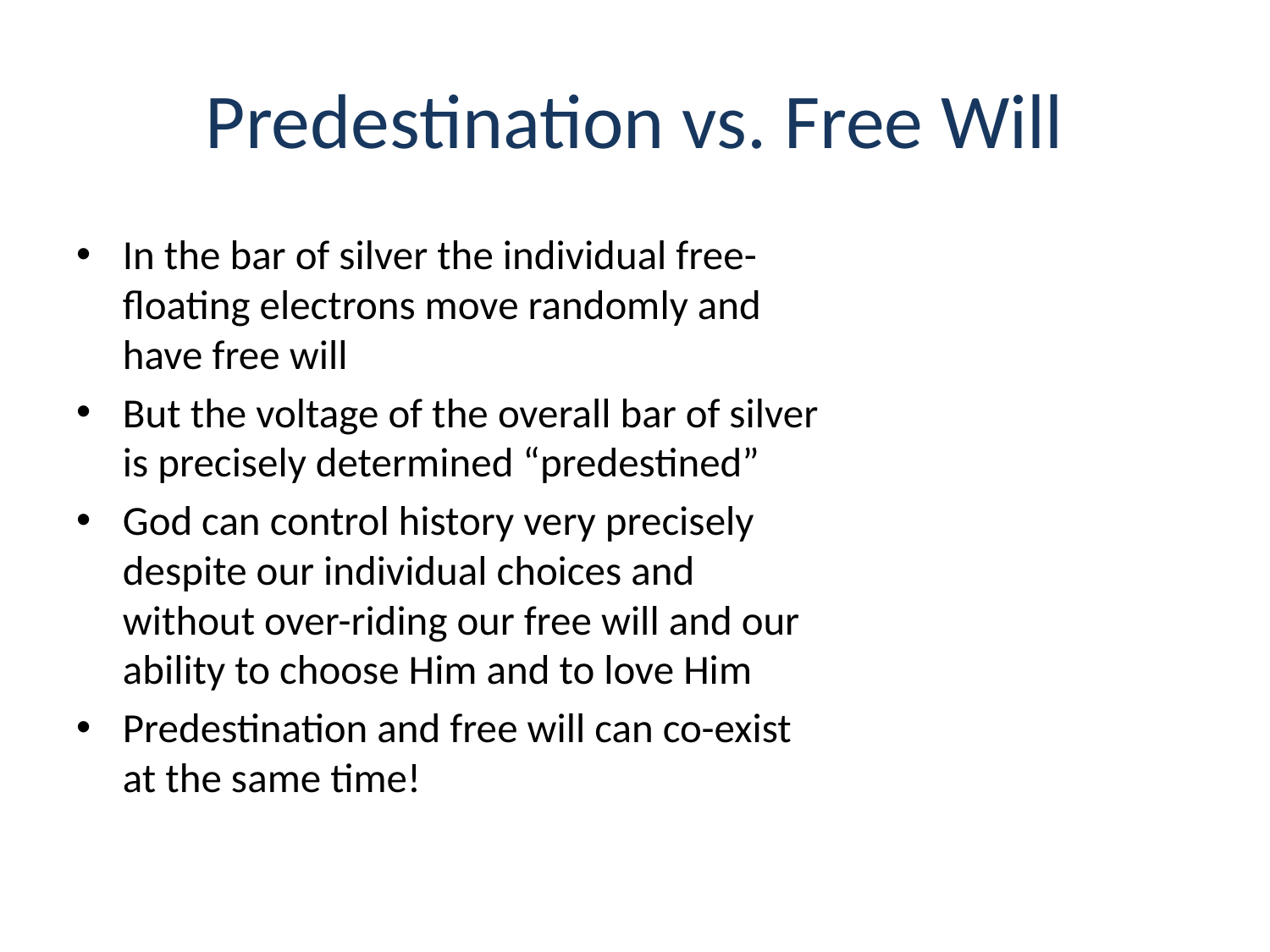

# Predestination vs. Free Will
In the bar of silver the individual free-floating electrons move randomly and have free will
But the voltage of the overall bar of silver is precisely determined “predestined”
God can control history very precisely despite our individual choices and without over-riding our free will and our ability to choose Him and to love Him
Predestination and free will can co-exist at the same time!